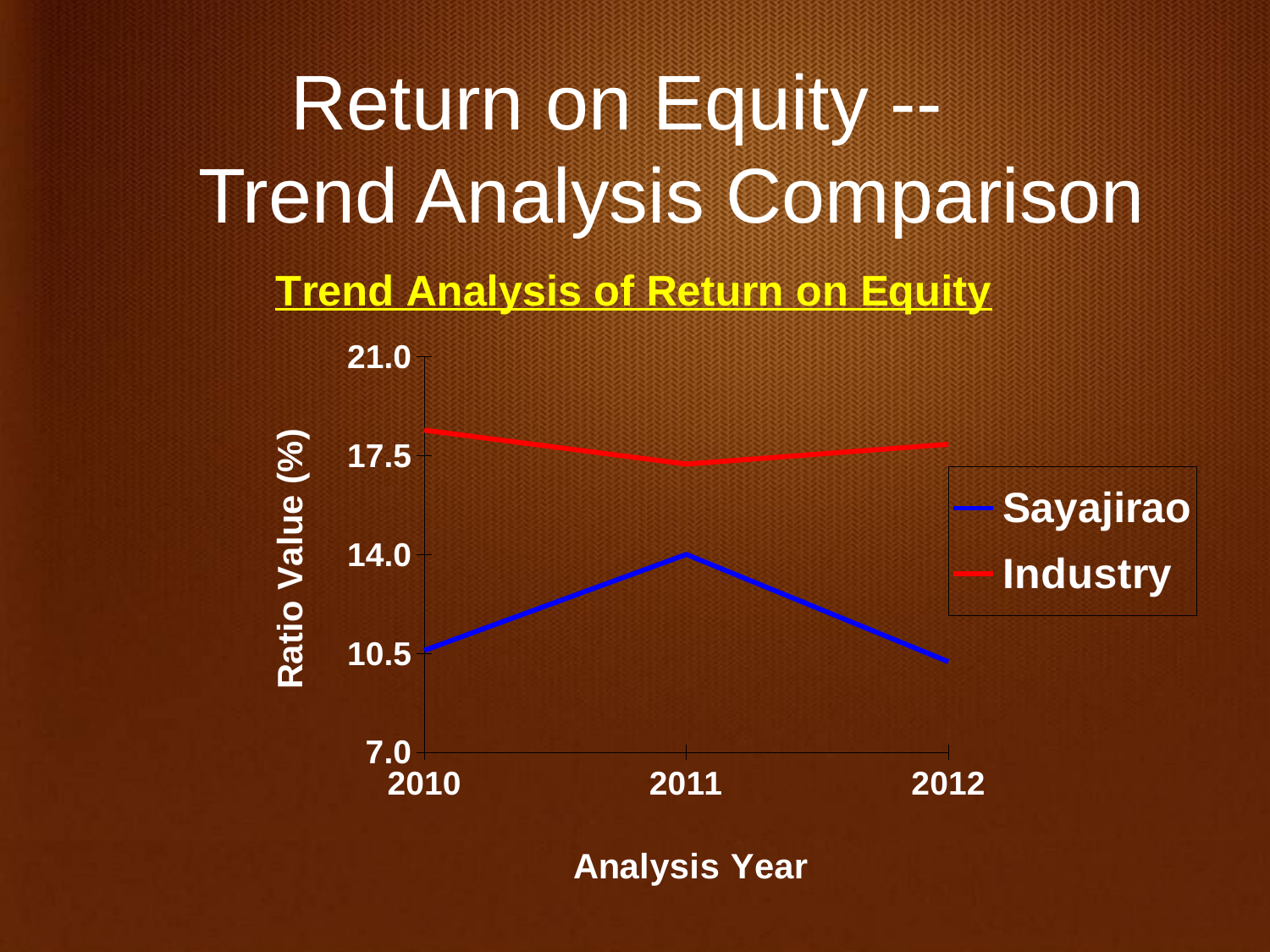

# Return on Equity -- Trend Analysis Comparison

### Chart: Trend Analysis of Return on Equity

| Category | Sayajirao | Industry |
|---|---|---|
| 2010 | 10.6 | 18.4 |
| 2011 | 14.0 | 17.2 |
| 2012 | 10.200000000000001 | 17.9 |